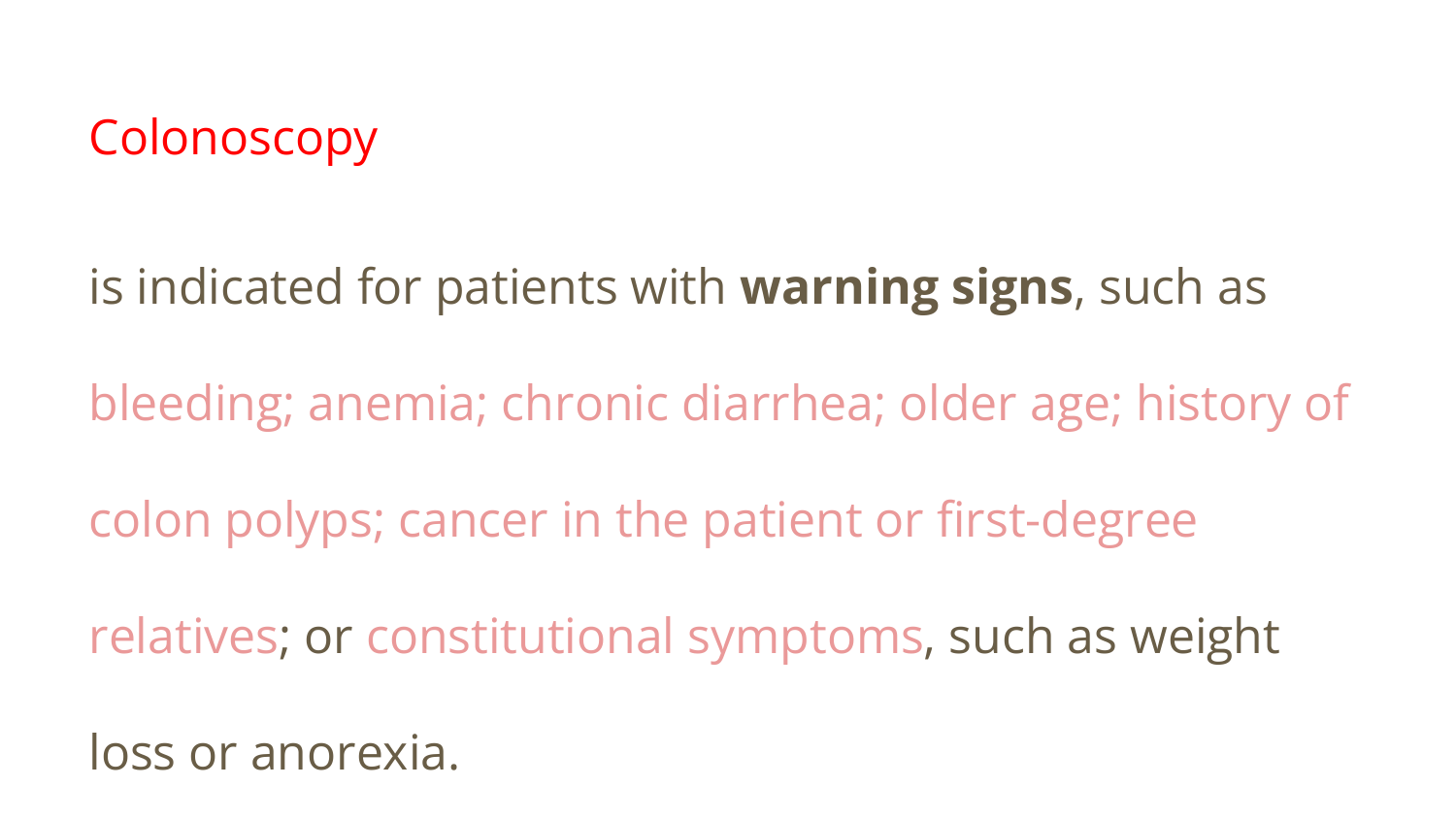

Colonoscopy
is indicated for patients with warning signs, such as bleeding; anemia; chronic diarrhea; older age; history of colon polyps; cancer in the patient or first-degree relatives; or constitutional symptoms, such as weight loss or anorexia.